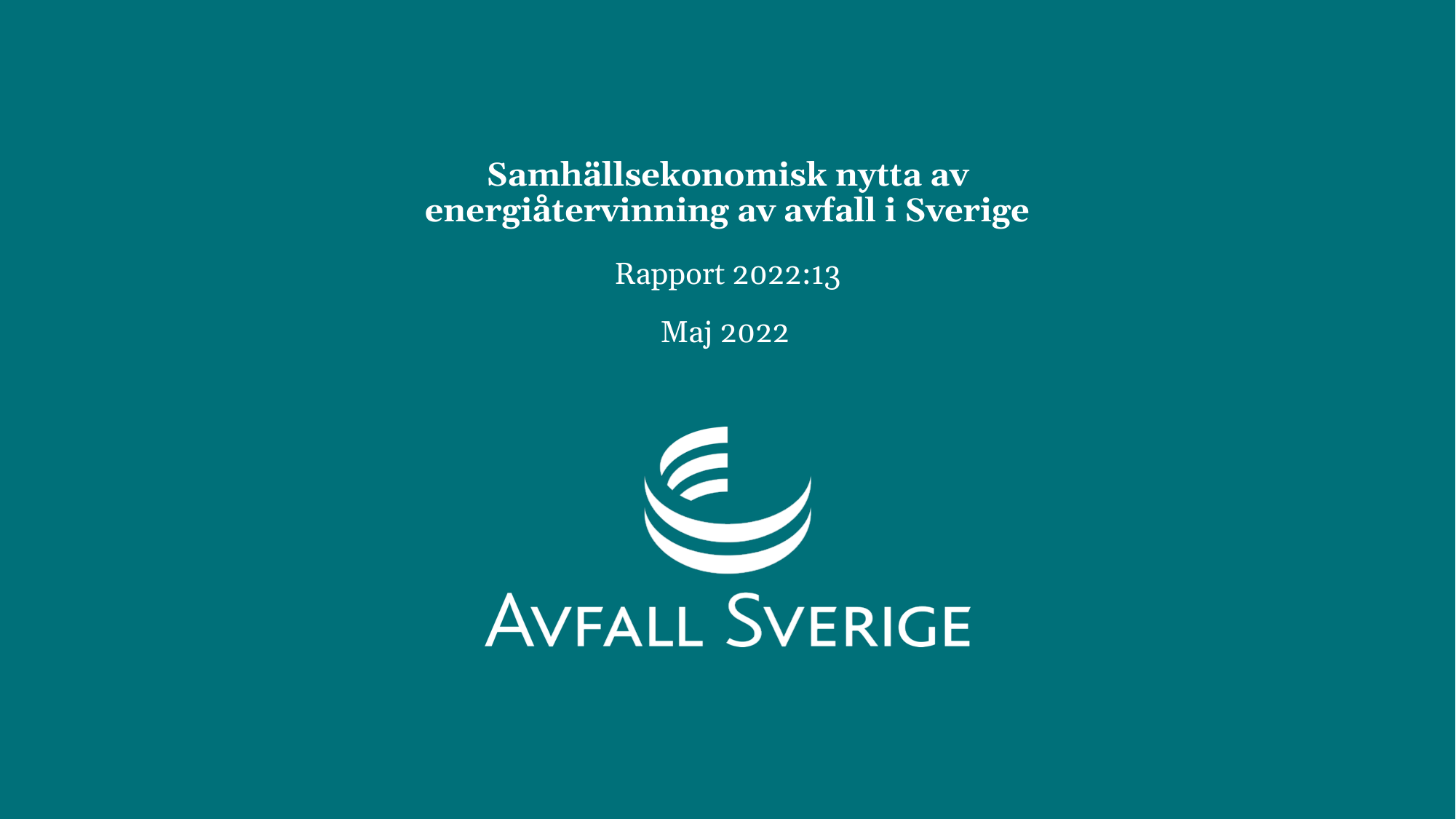

# Samhällsekonomisk nytta av energiåtervinning av avfall i Sverige
Rapport 2022:13
Maj 2022